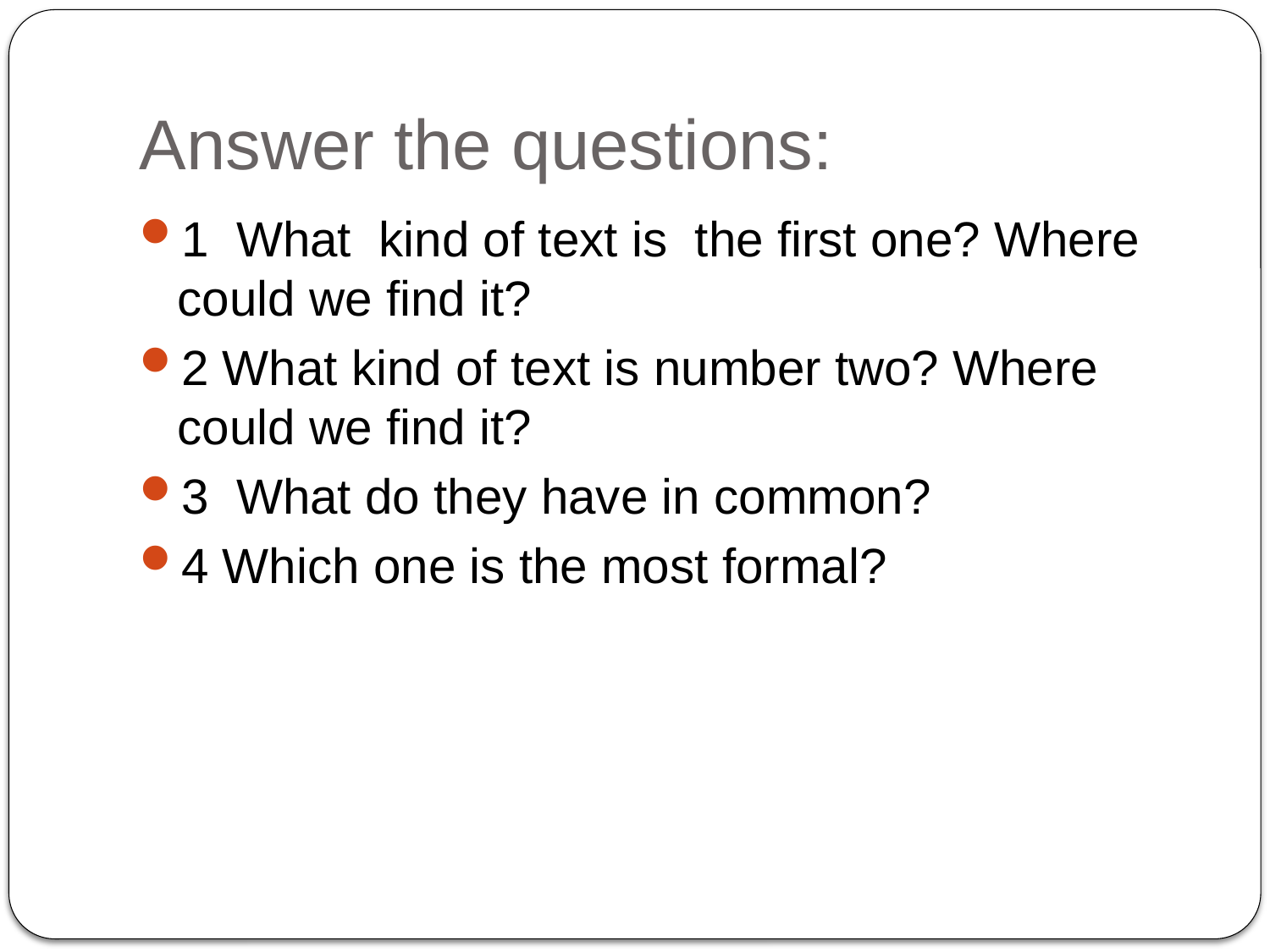

# Answer the questions:
1  What  kind of text is  the first one? Where could we find it?
2 What kind of text is number two? Where could we find it?
3  What do they have in common?
4 Which one is the most formal?